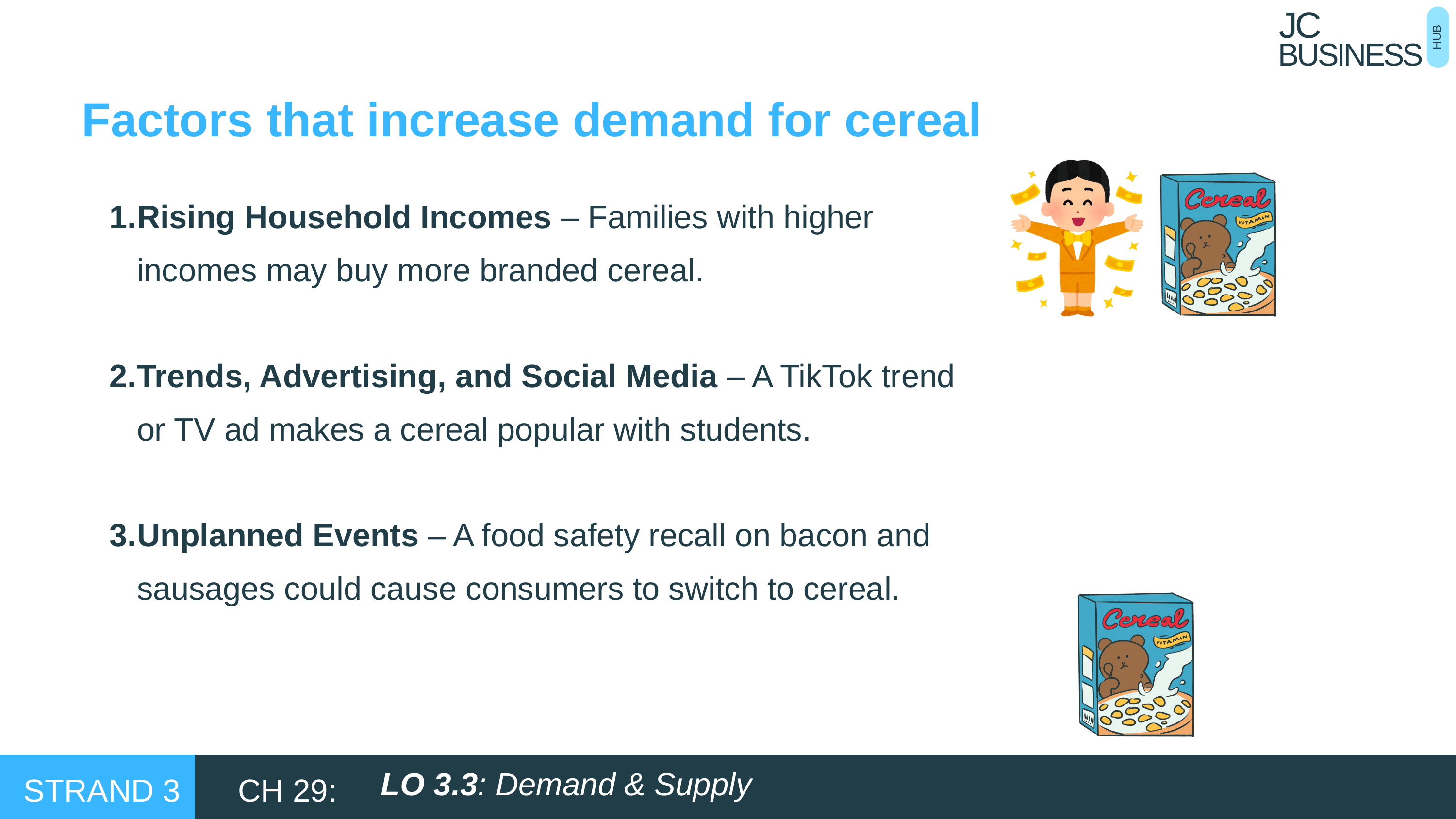

BUSINESS
JC

HUB
Factors that increase demand for cereal

Rising Household Incomes – Families with higher incomes may buy more branded cereal.

Trends, Advertising, and Social Media – A TikTok trend or TV ad makes a cereal popular with students.

Unplanned Events – A food safety recall on bacon and sausages could cause consumers to switch to cereal.

LO 3.3: Demand & Supply
STRAND 3
CH 29: